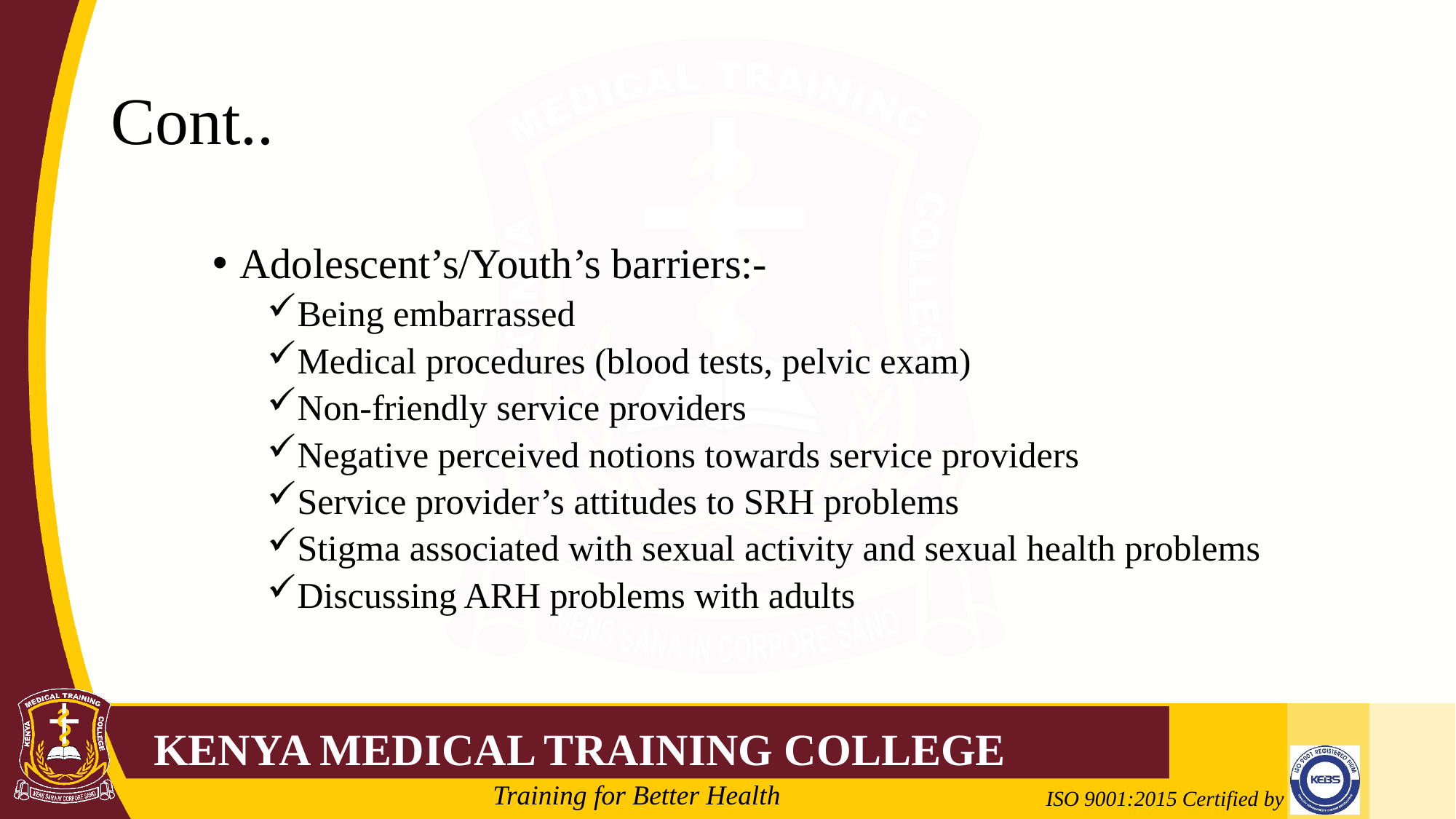

# Cont..
Adolescent’s/Youth’s barriers:-
Being embarrassed
Medical procedures (blood tests, pelvic exam)
Non-friendly service providers
Negative perceived notions towards service providers
Service provider’s attitudes to SRH problems
Stigma associated with sexual activity and sexual health problems
Discussing ARH problems with adults